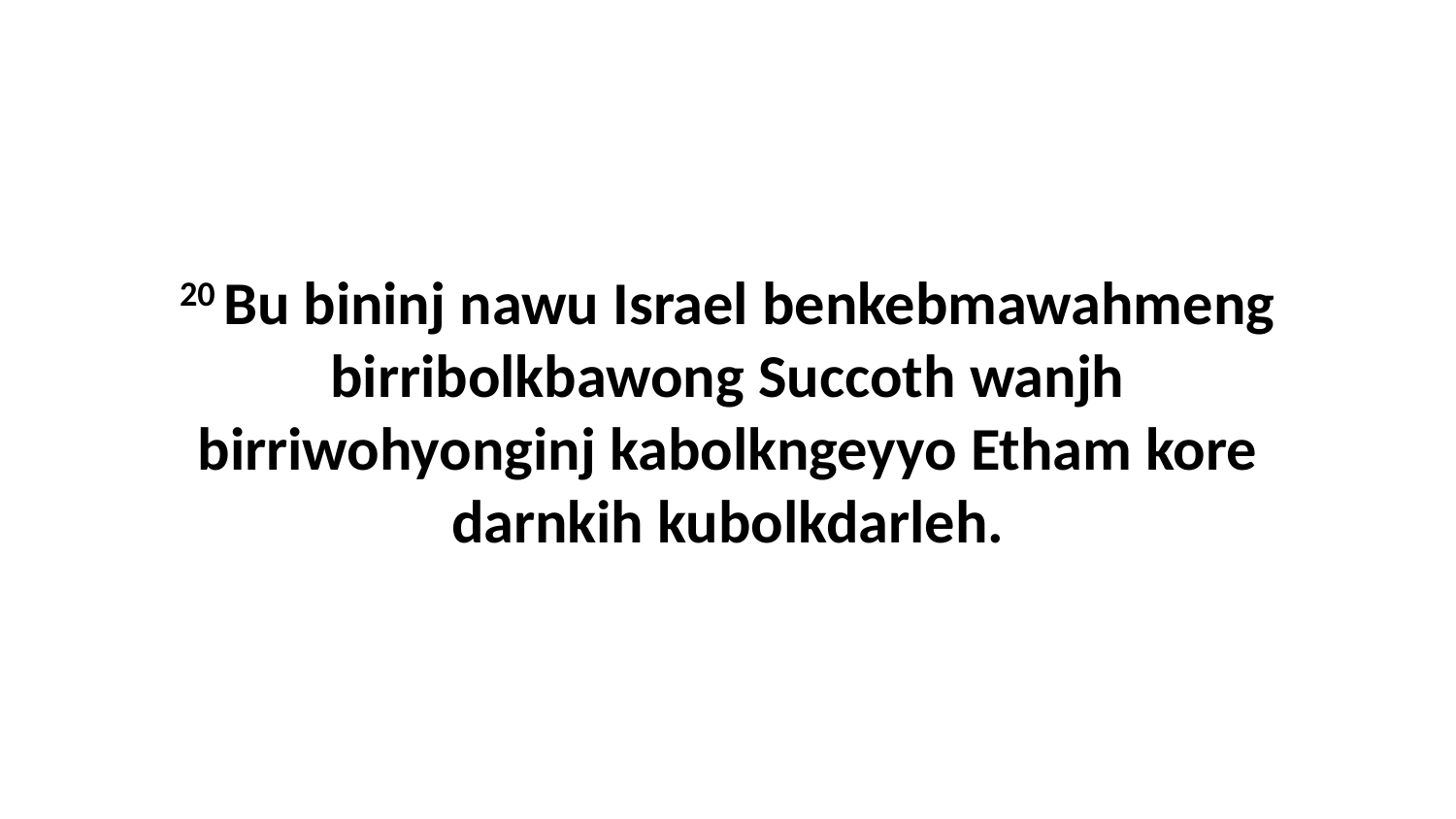

20 Bu bininj nawu Israel benkebmawahmeng birribolkbawong Succoth wanjh birriwohyonginj kabolkngeyyo Etham kore darnkih kubolkdarleh.